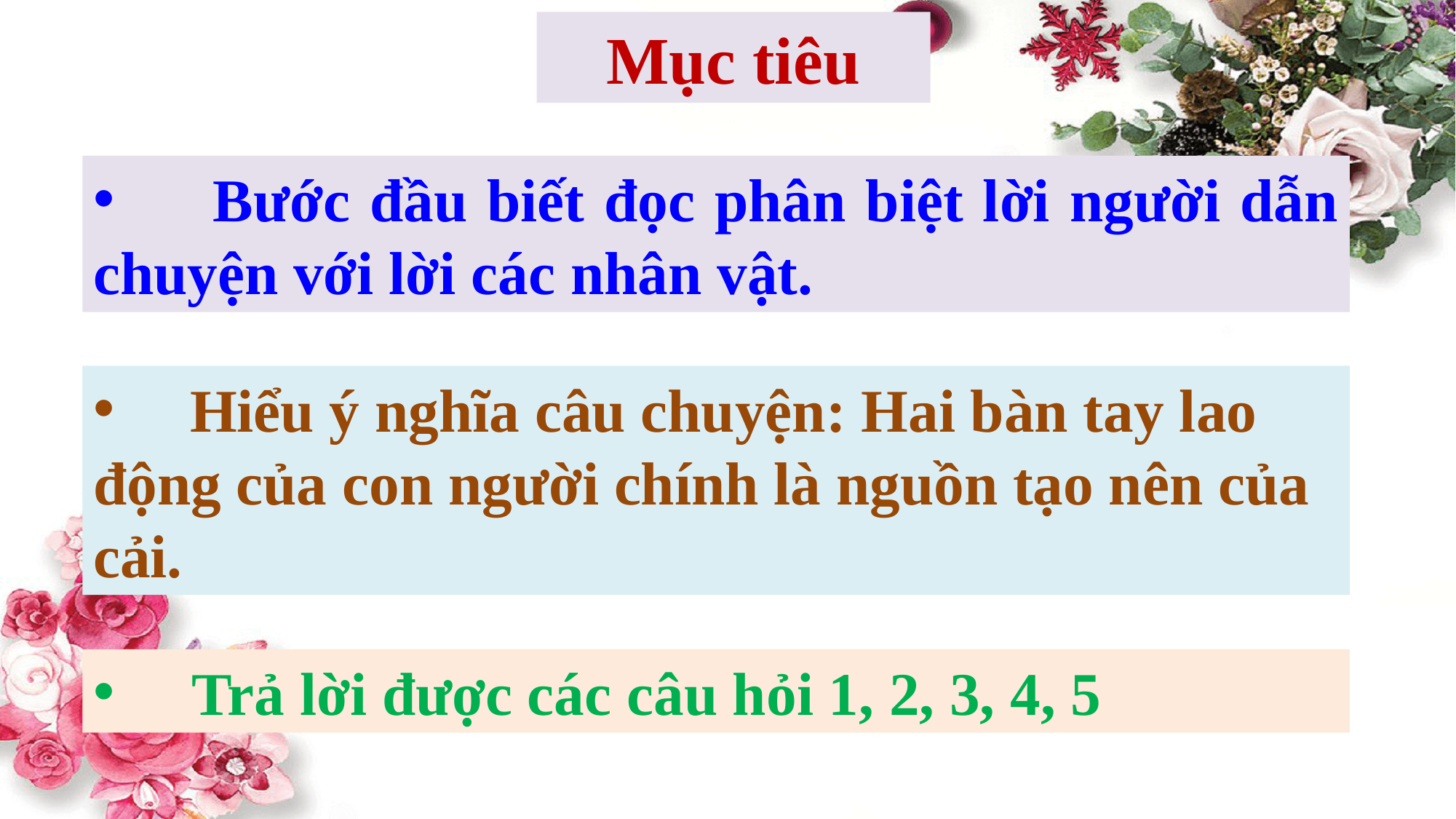

Mục tiêu
     Bước đầu biết đọc phân biệt lời người dẫn chuyện với lời các nhân vật.
     Hiểu ý nghĩa câu chuyện: Hai bàn tay lao động của con người chính là nguồn tạo nên của cải.
  Trả lời được các câu hỏi 1, 2, 3, 4, 5